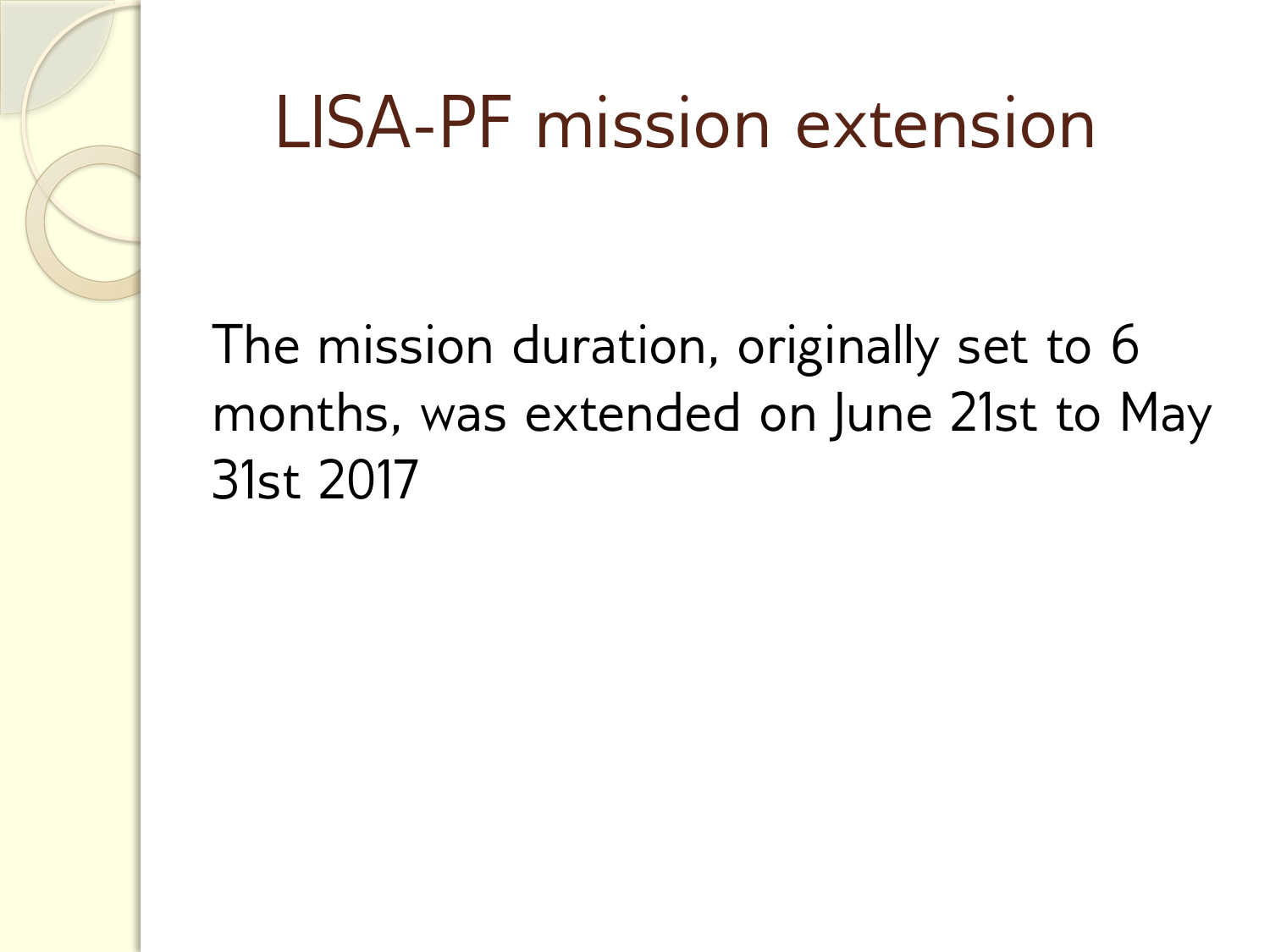

# LISA-PF mission extension
The mission duration, originally set to 6 months, was extended on June 21st to May 31st 2017